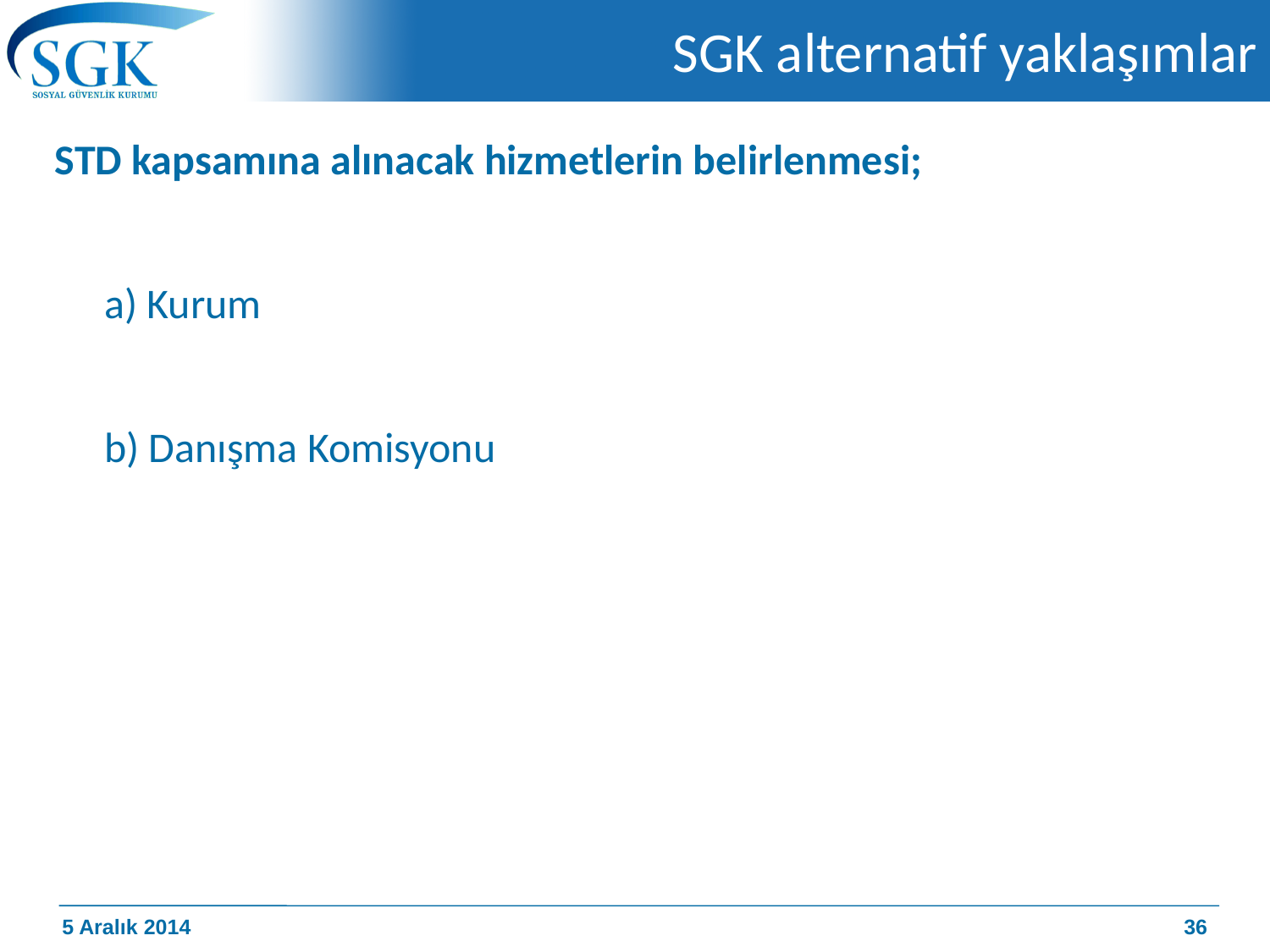

# SGK alternatif yaklaşımlar
STD kapsamına alınacak hizmetlerin belirlenmesi;

a) Kurum

b) Danışma Komisyonu

36